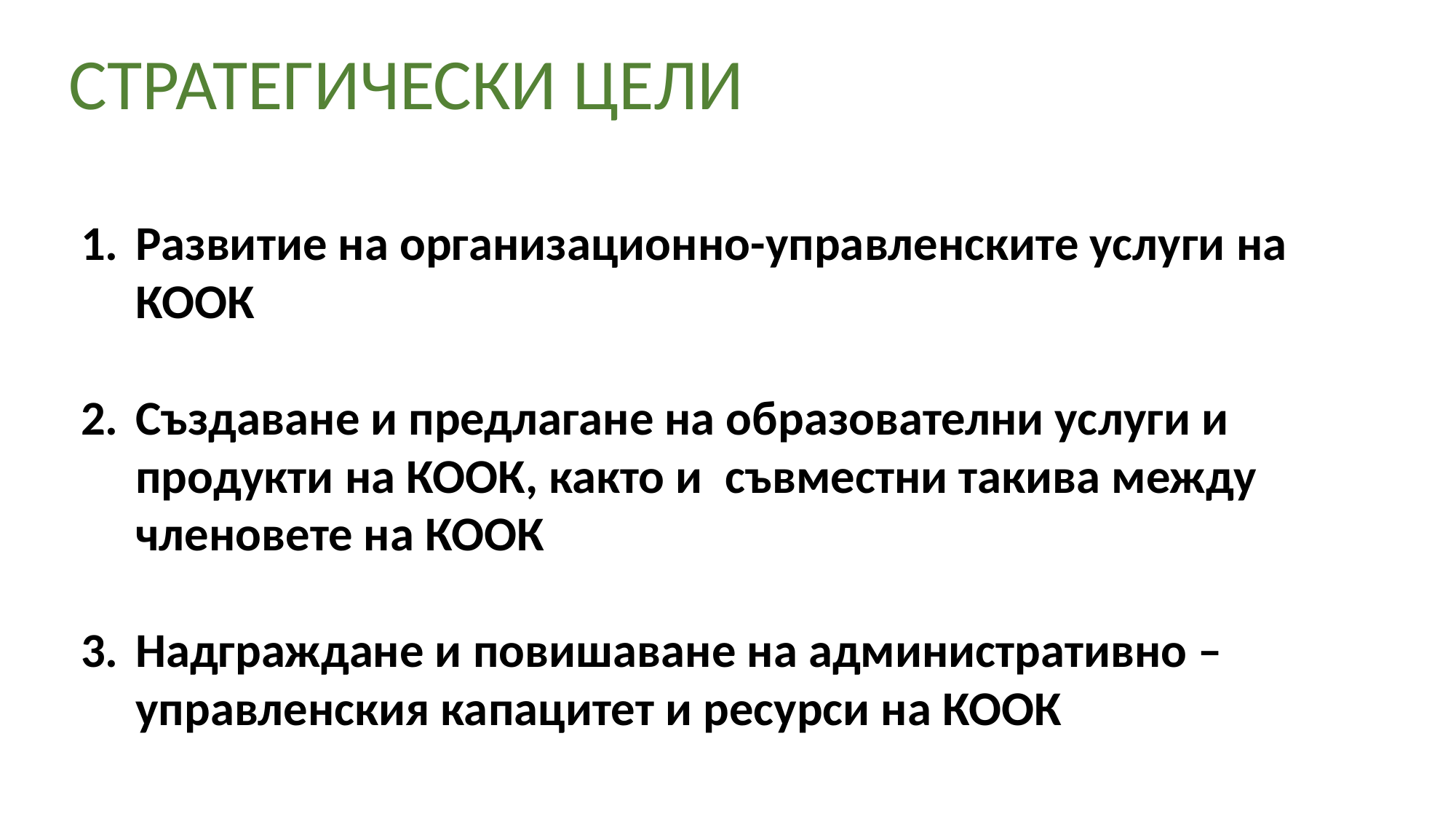

# СТРАТЕГИЧЕСКИ ЦЕЛИ
Развитие на организационно-управленските услуги на КООК

Създаване и предлагане на образователни услуги и продукти на КООК, както и  съвместни такива между членовете на КООК

Надграждане и повишаване на административно – управленския капацитет и ресурси на КООК